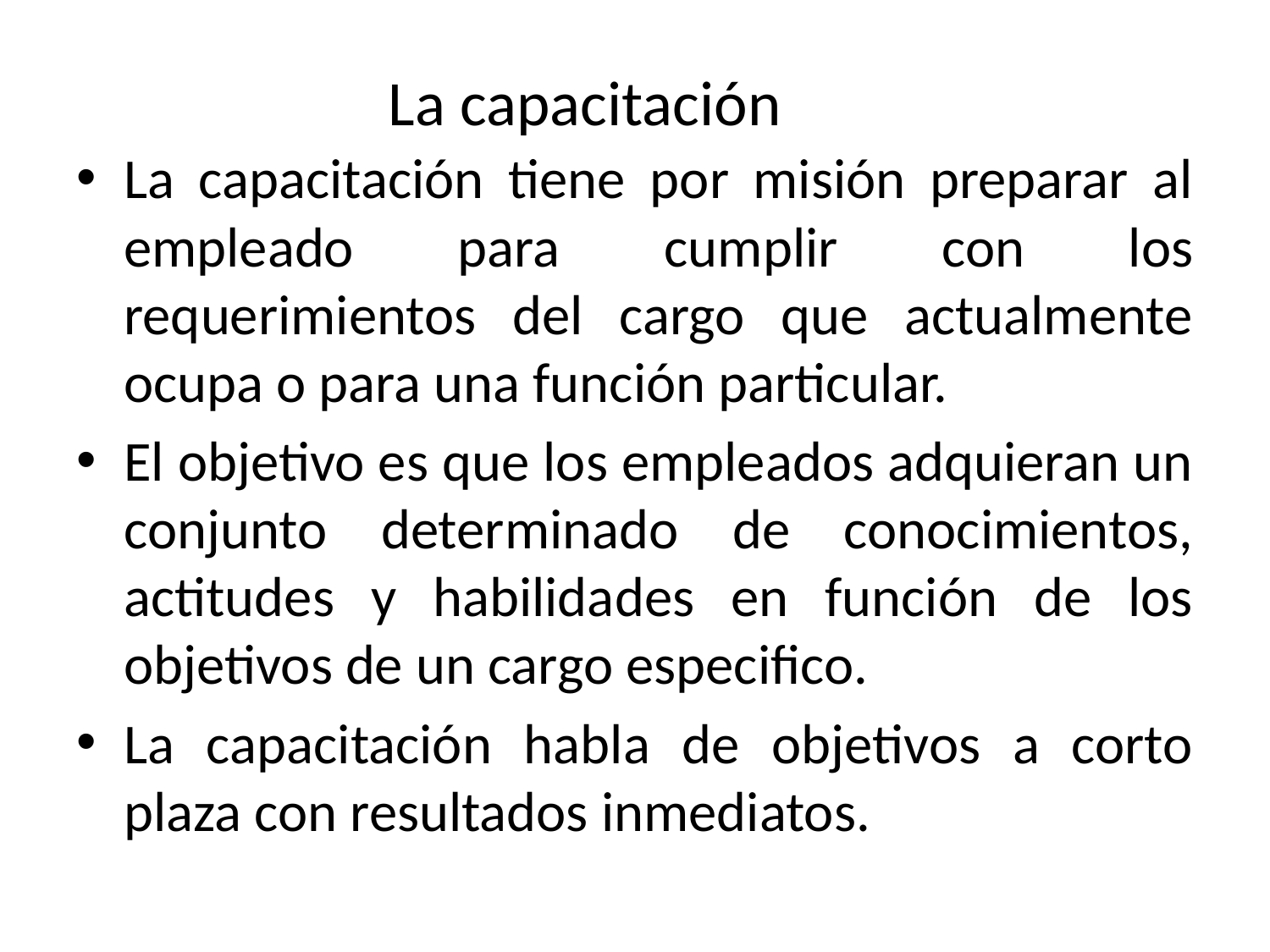

La capacitación
La capacitación tiene por misión preparar al empleado para cumplir con los requerimientos del cargo que actualmente ocupa o para una función particular.
El objetivo es que los empleados adquieran un conjunto determinado de conocimientos, actitudes y habilidades en función de los objetivos de un cargo especifico.
La capacitación habla de objetivos a corto plaza con resultados inmediatos.